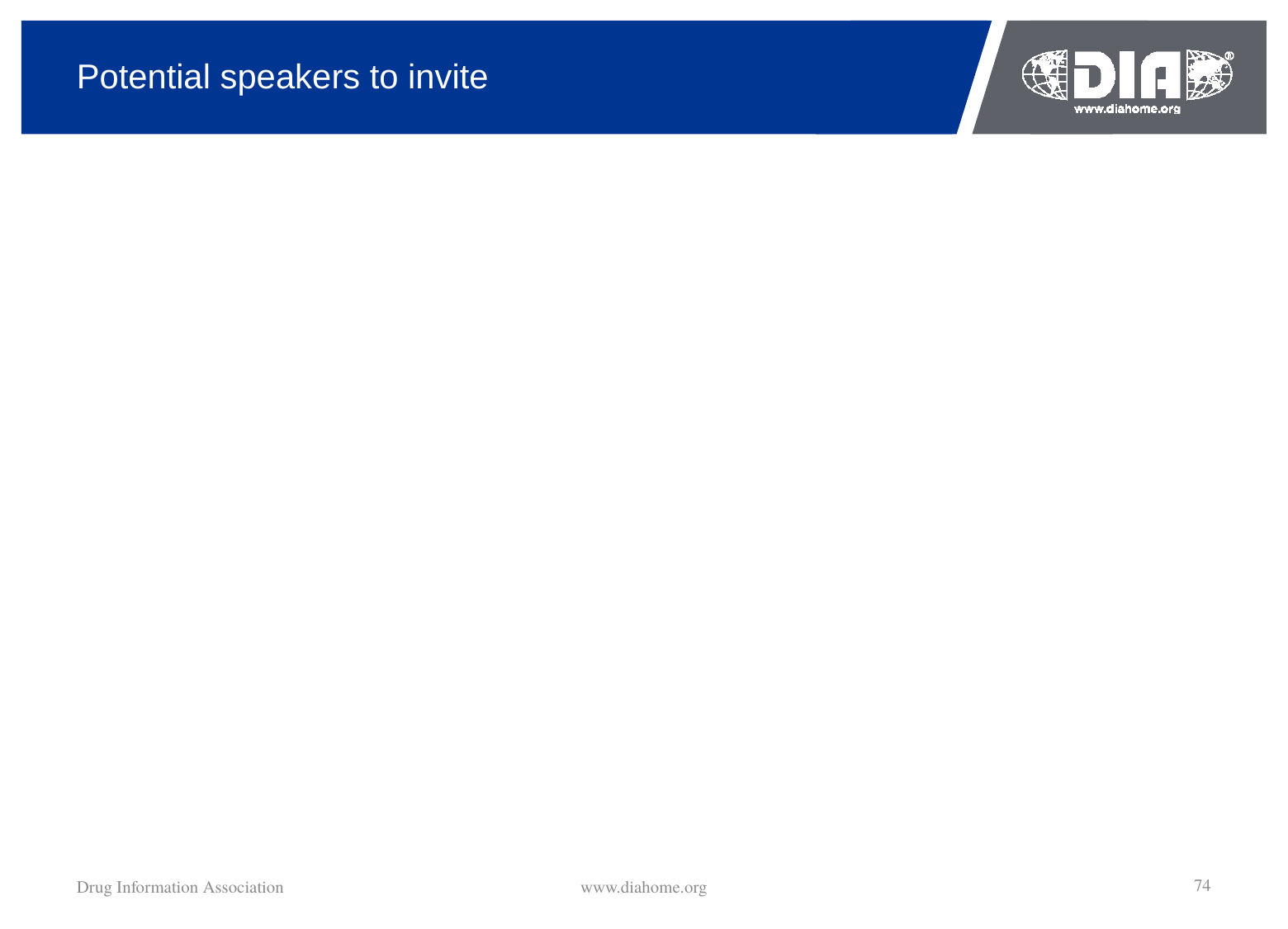

# Potential speakers to invite

Drug Information Association
www.diahome.org
74